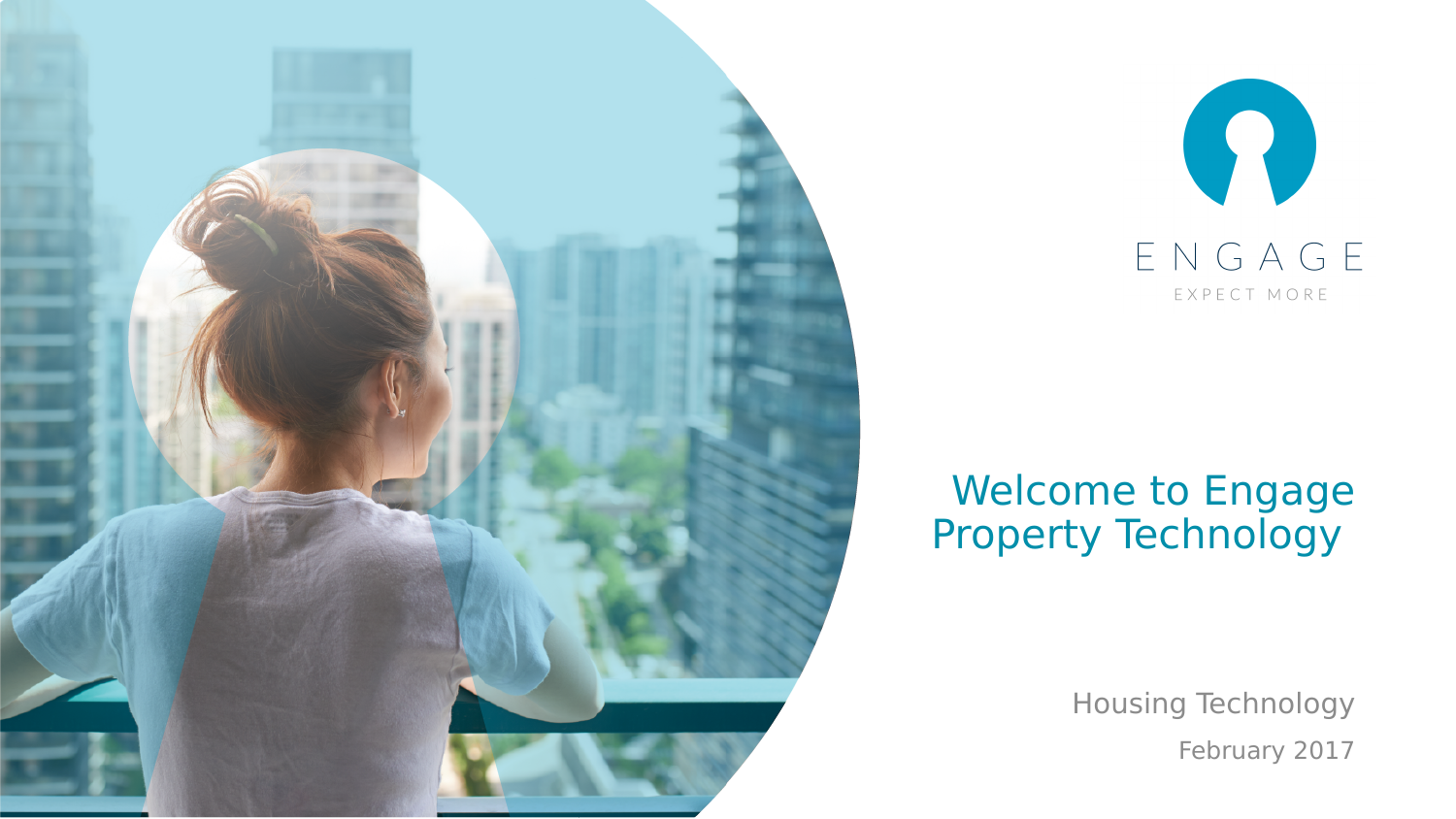

# Welcome to Engage Property Technology
Housing Technology
February 2017